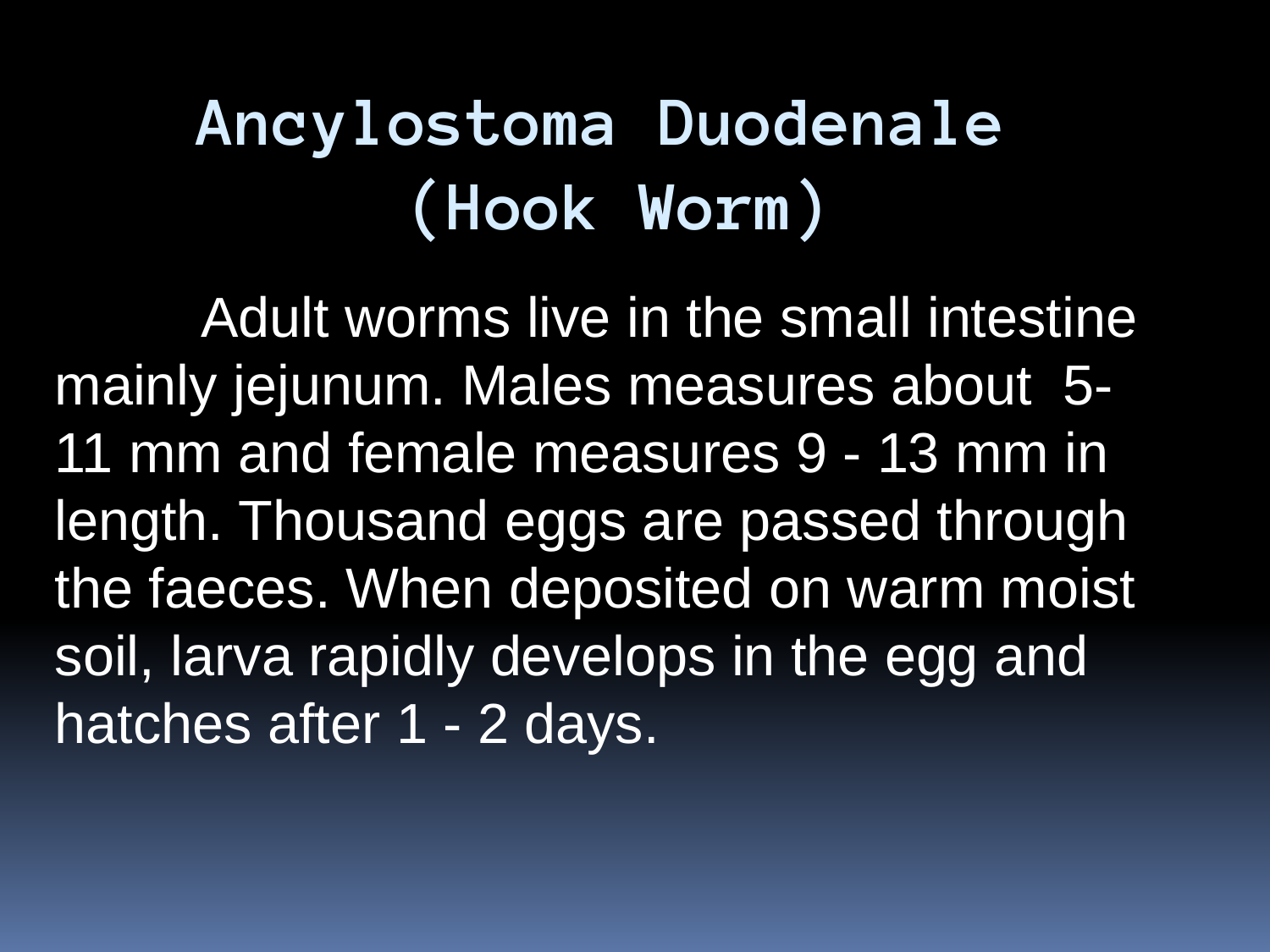

# Ancylostoma Duodenale (Hook Worm)
          Adult worms live in the small intestine mainly jejunum. Males measures about  5- 11 mm and female measures 9 - 13 mm in length. Thousand eggs are passed through the faeces. When deposited on warm moist soil, larva rapidly develops in the egg and hatches after 1 - 2 days.